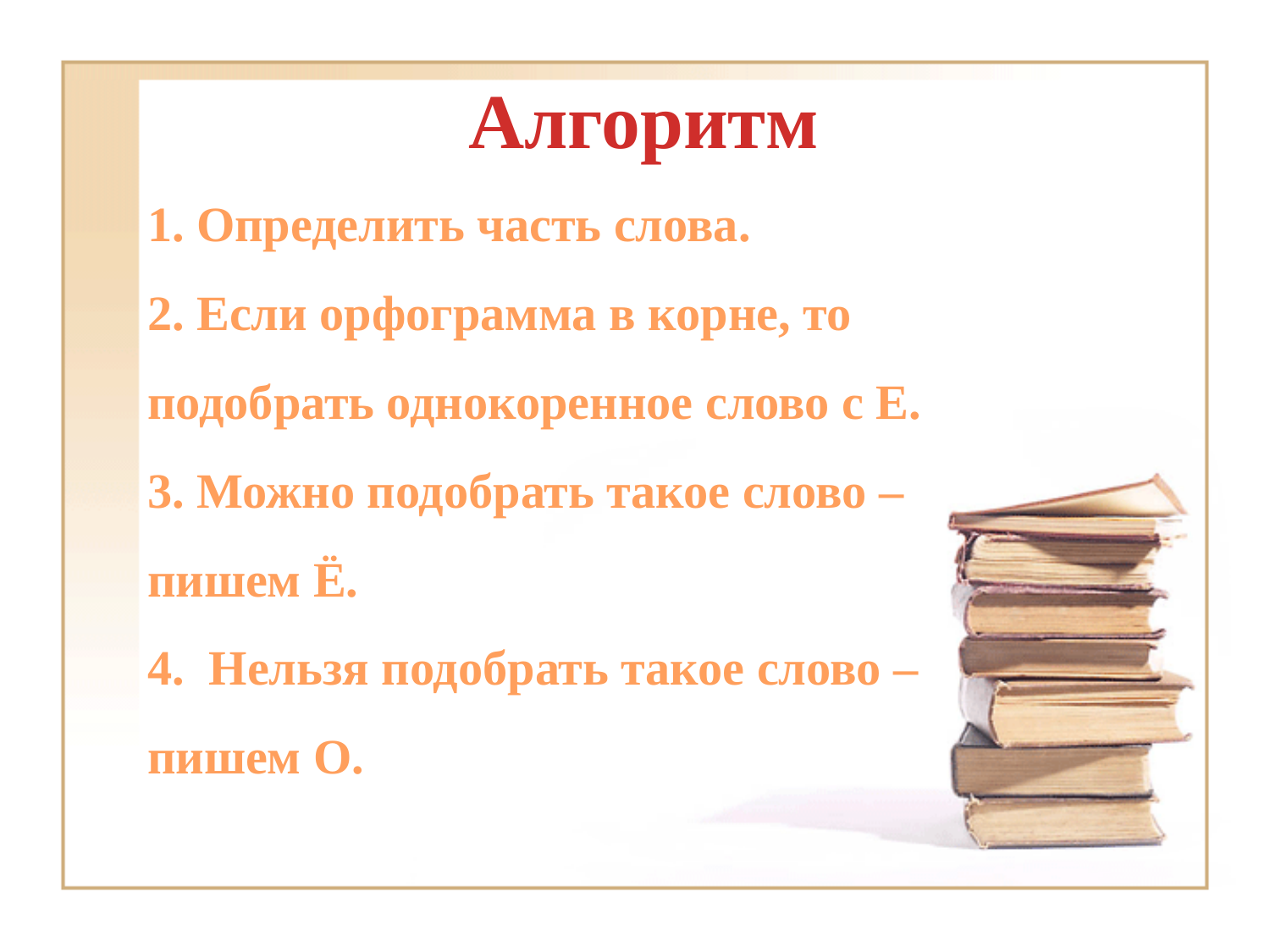

# Алгоритм
1. Определить часть слова.
2. Если орфограмма в корне, то подобрать однокоренное слово с Е.
3. Можно подобрать такое слово – пишем Ё.
4.  Нельзя подобрать такое слово – пишем О.